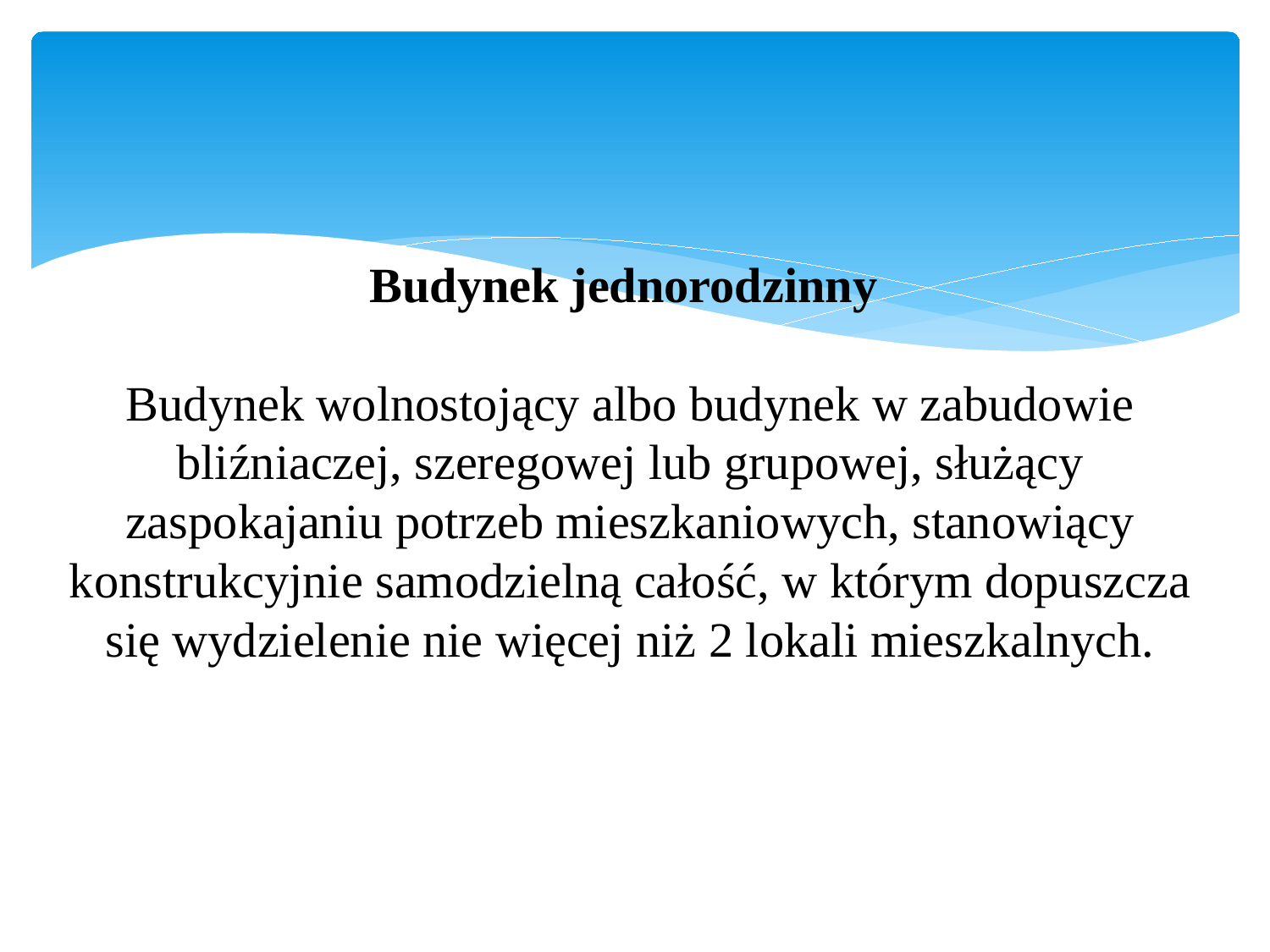

# Budynek jednorodzinny Budynek wolnostojący albo budynek w zabudowie bliźniaczej, szeregowej lub grupowej, służący zaspokajaniu potrzeb mieszkaniowych, stanowiący konstrukcyjnie samodzielną całość, w którym dopuszcza się wydzielenie nie więcej niż 2 lokali mieszkalnych.